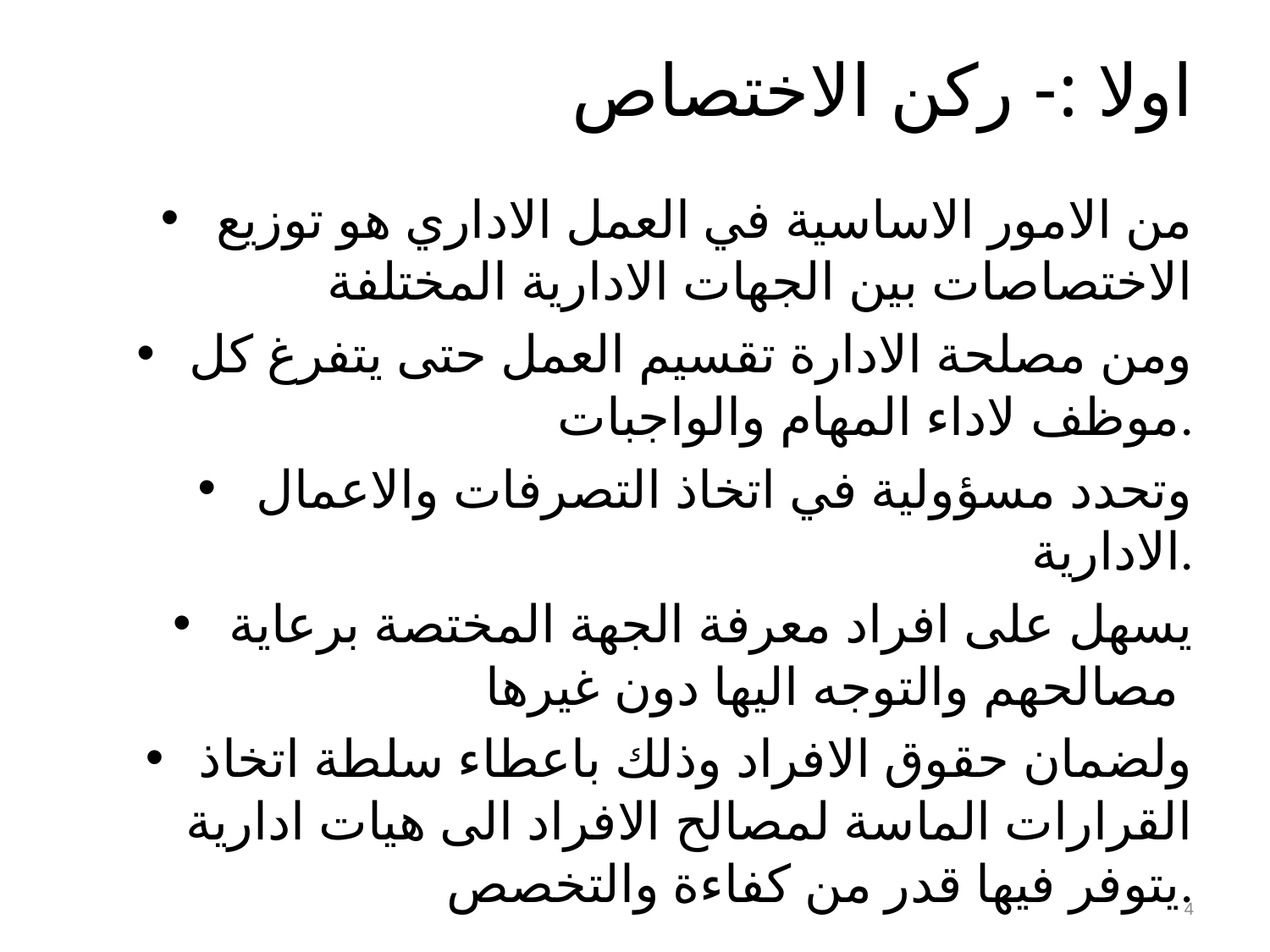

# اولا :- ركن الاختصاص
من الامور الاساسية في العمل الاداري هو توزيع الاختصاصات بين الجهات الادارية المختلفة
ومن مصلحة الادارة تقسيم العمل حتى يتفرغ كل موظف لاداء المهام والواجبات.
وتحدد مسؤولية في اتخاذ التصرفات والاعمال الادارية.
يسهل على افراد معرفة الجهة المختصة برعاية مصالحهم والتوجه اليها دون غيرها
ولضمان حقوق الافراد وذلك باعطاء سلطة اتخاذ القرارات الماسة لمصالح الافراد الى هيات ادارية يتوفر فيها قدر من كفاءة والتخصص.

4